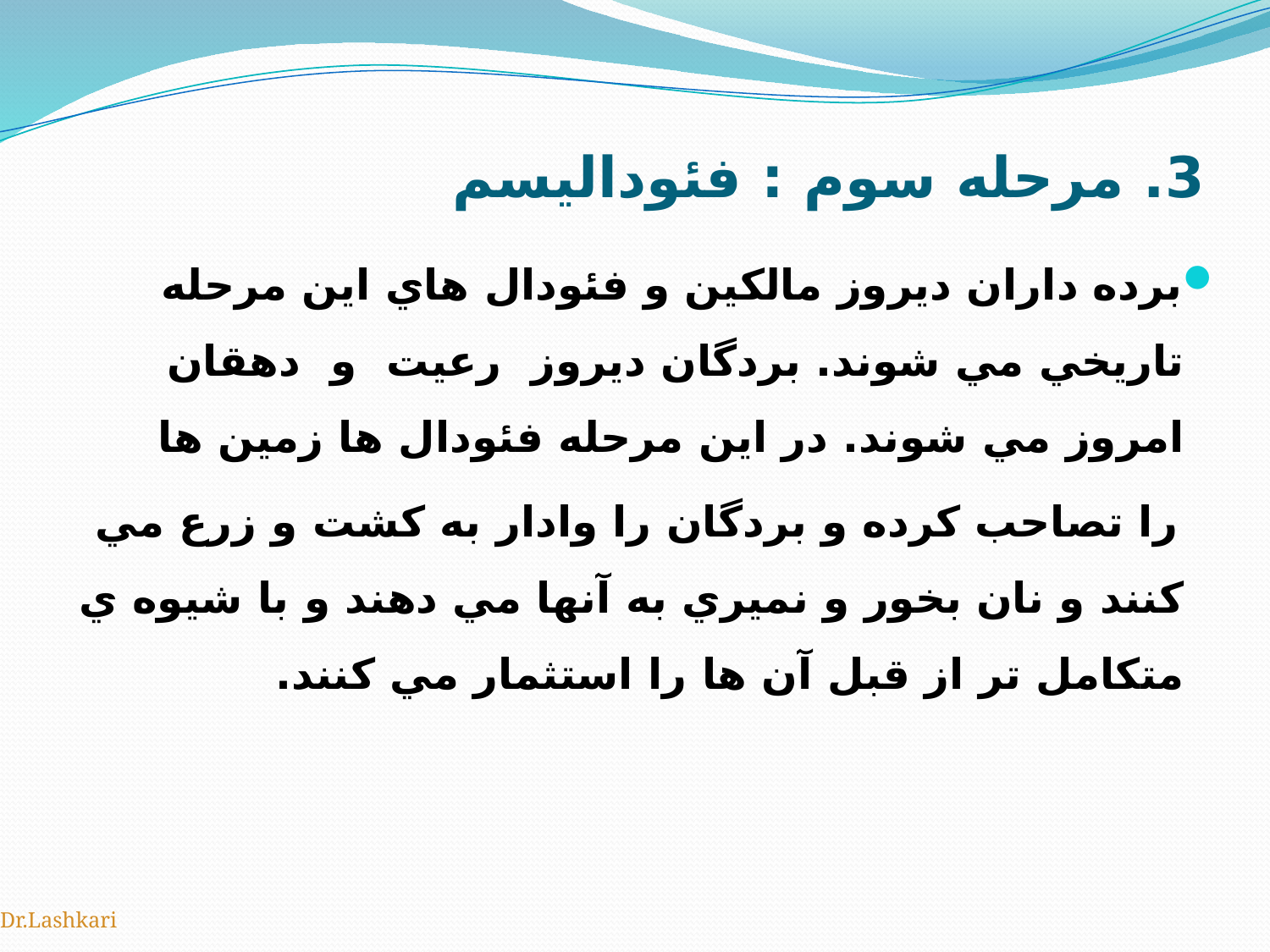

# 3. مرحله سوم : فئوداليسم
برده داران ديروز مالكين و فئودال هاي اين مرحله تاريخي مي شوند. بردگان ديروز  رعيت  و  دهقان امروز مي شوند. در اين مرحله فئودال ها زمين ها
   را تصاحب كرده و بردگان را وادار به كشت و زرع مي كنند و نان بخور و نميري به آنها مي دهند و با شيوه ي متكامل تر از قبل آن ها را استثمار مي كنند.
Dr.Lashkari